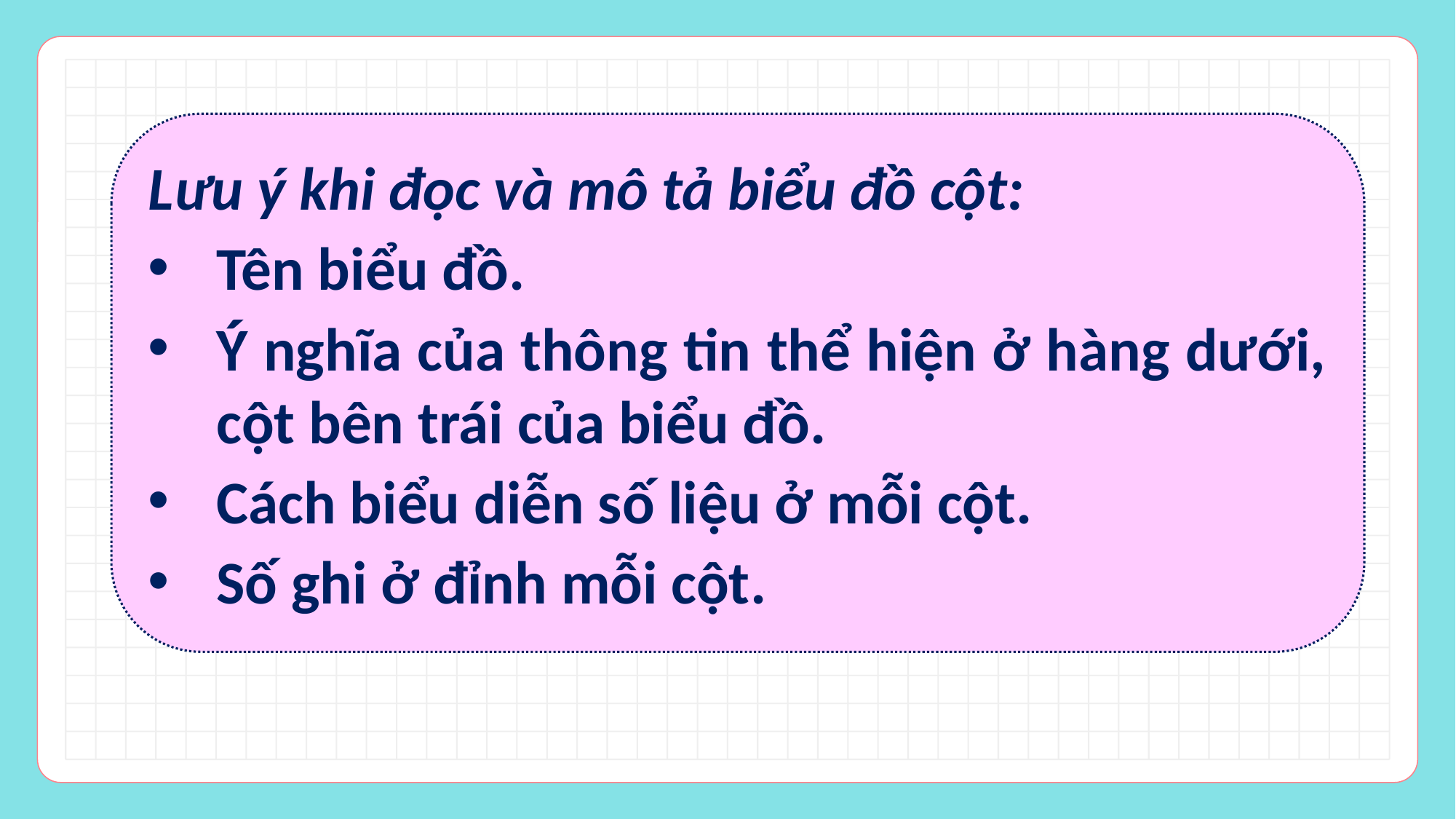

Lưu ý khi đọc và mô tả biểu đồ cột:
Tên biểu đồ.
Ý nghĩa của thông tin thể hiện ở hàng dưới, cột bên trái của biểu đồ.
Cách biểu diễn số liệu ở mỗi cột.
Số ghi ở đỉnh mỗi cột.